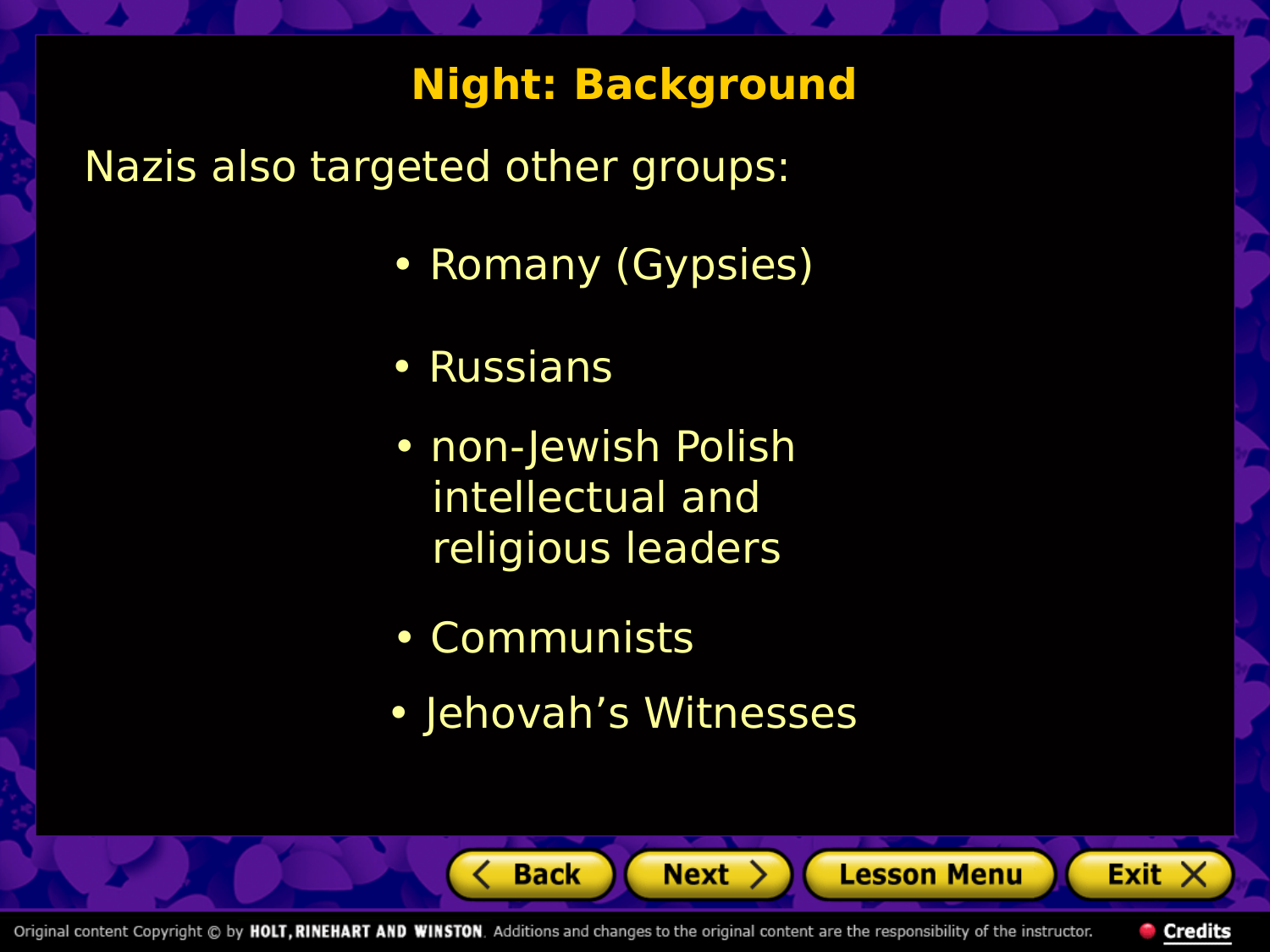

# Night: Background
Nazis also targeted other groups:
• Romany (Gypsies)
• Russians
• non-Jewish Polish intellectual and religious leaders
• Communists

• Jehovah’s Witnesses